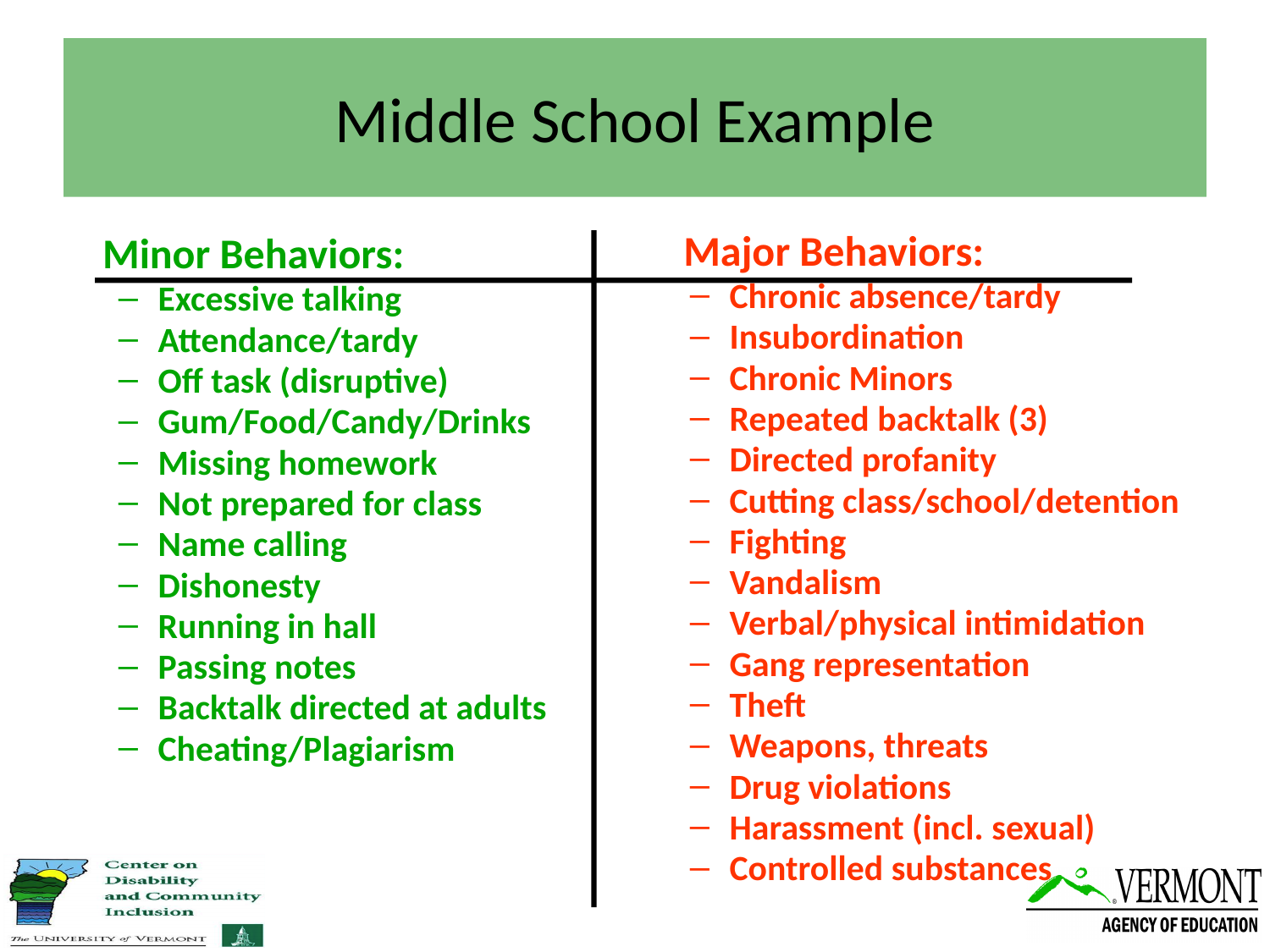

# Middle School Example

      Major Behaviors:
Chronic absence/tardy
Insubordination
Chronic Minors
Repeated backtalk (3)
Directed profanity
Cutting class/school/detention
Fighting
Vandalism
Verbal/physical intimidation
Gang representation
Theft
Weapons, threats
Drug violations
Harassment (incl. sexual)
Controlled substances

     Minor Behaviors:
Excessive talking
Attendance/tardy
Off task (disruptive)
Gum/Food/Candy/Drinks
Missing homework
Not prepared for class
Name calling
Dishonesty
Running in hall
Passing notes
Backtalk directed at adults
Cheating/Plagiarism